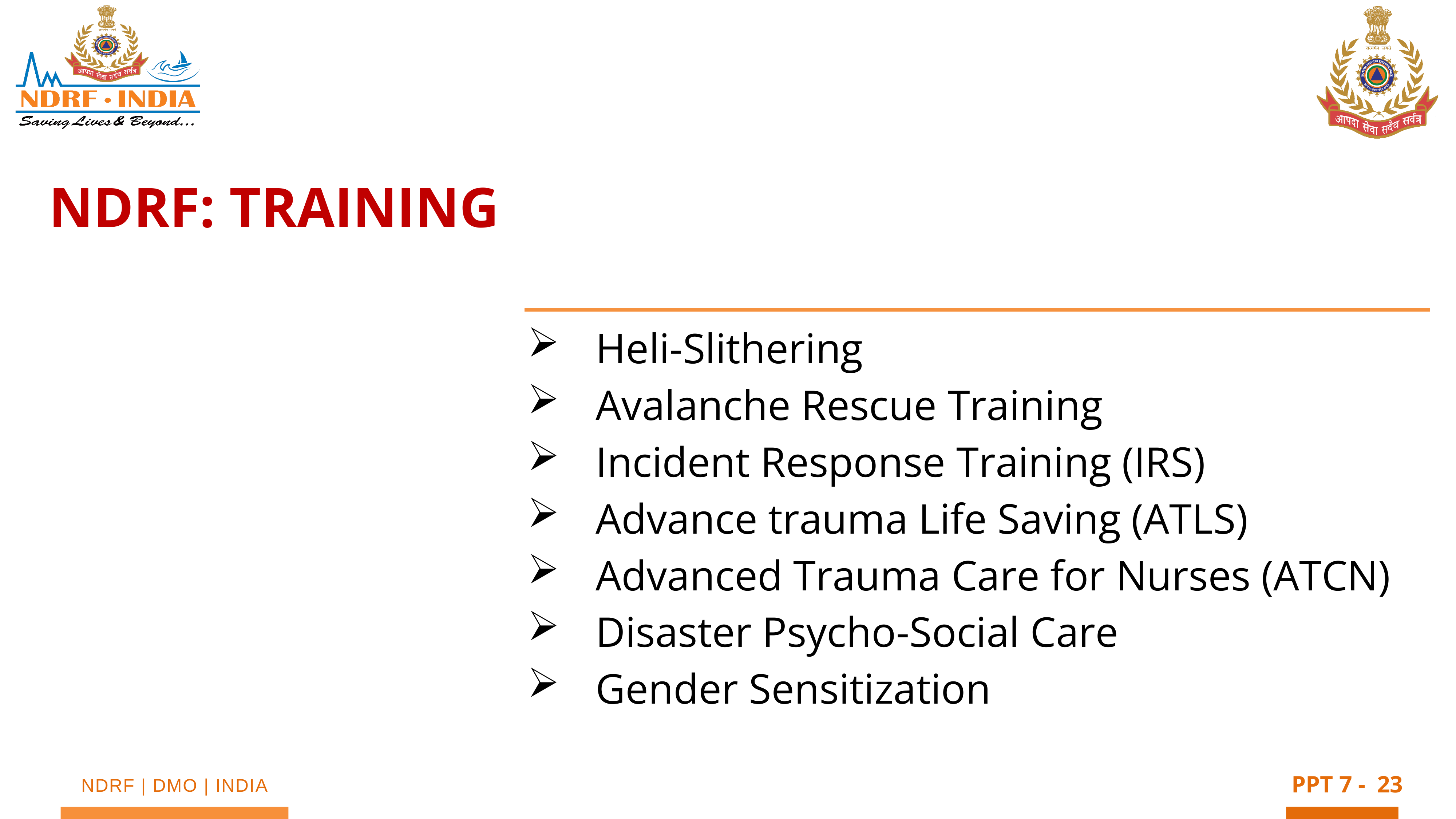

NDRF: Training
Heli-Slithering
Avalanche Rescue Training
Incident Response Training (IRS)
Advance trauma Life Saving (ATLS)
Advanced Trauma Care for Nurses (ATCN)
Disaster Psycho-Social Care
Gender Sensitization
23